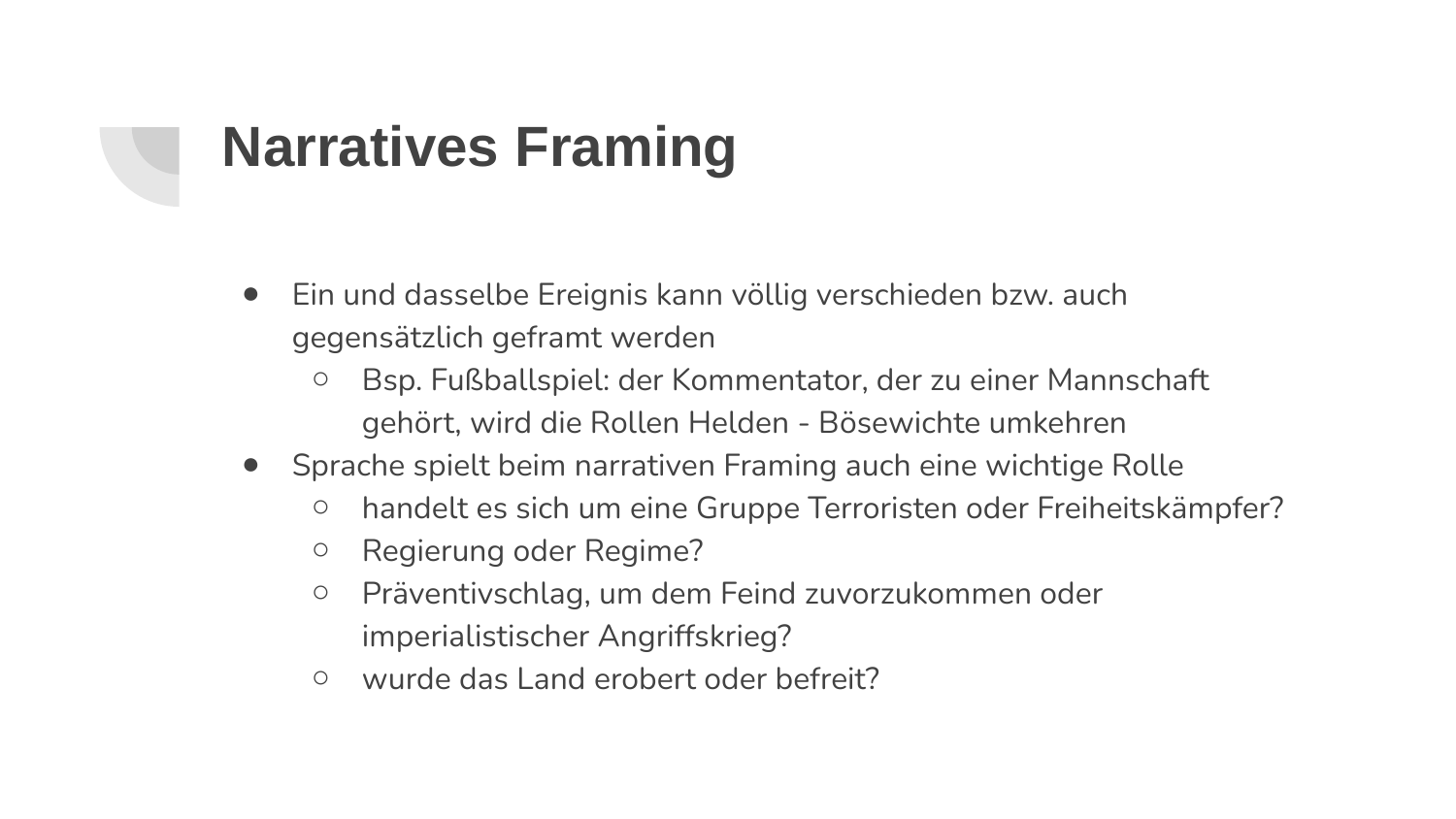

# Narratives Framing
Ein und dasselbe Ereignis kann völlig verschieden bzw. auch gegensätzlich geframt werden
Bsp. Fußballspiel: der Kommentator, der zu einer Mannschaft gehört, wird die Rollen Helden - Bösewichte umkehren
Sprache spielt beim narrativen Framing auch eine wichtige Rolle
handelt es sich um eine Gruppe Terroristen oder Freiheitskämpfer?
Regierung oder Regime?
Präventivschlag, um dem Feind zuvorzukommen oder imperialistischer Angriffskrieg?
wurde das Land erobert oder befreit?